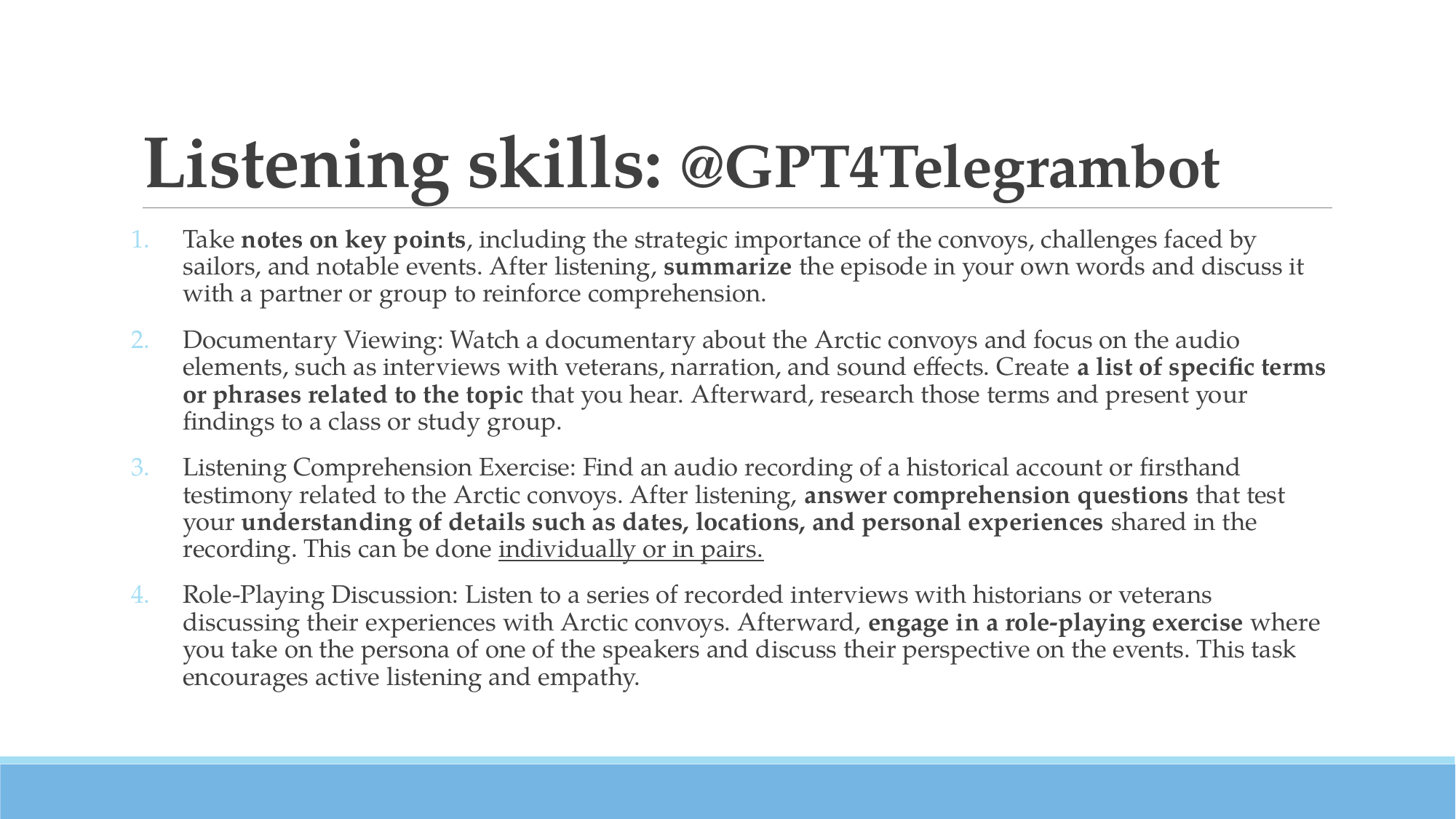

# Listening skills: @GPT4Telegrambot
Take notes on key points, including the strategic importance of the convoys, challenges faced by sailors, and notable events. After listening, summarize the episode in your own words and discuss it with a partner or group to reinforce comprehension.
Documentary Viewing: Watch a documentary about the Arctic convoys and focus on the audio elements, such as interviews with veterans, narration, and sound effects. Create a list of specific terms or phrases related to the topic that you hear. Afterward, research those terms and present your findings to a class or study group.
Listening Comprehension Exercise: Find an audio recording of a historical account or firsthand testimony related to the Arctic convoys. After listening, answer comprehension questions that test your understanding of details such as dates, locations, and personal experiences shared in the recording. This can be done individually or in pairs.
Role-Playing Discussion: Listen to a series of recorded interviews with historians or veterans discussing their experiences with Arctic convoys. Afterward, engage in a role-playing exercise where you take on the persona of one of the speakers and discuss their perspective on the events. This task encourages active listening and empathy.